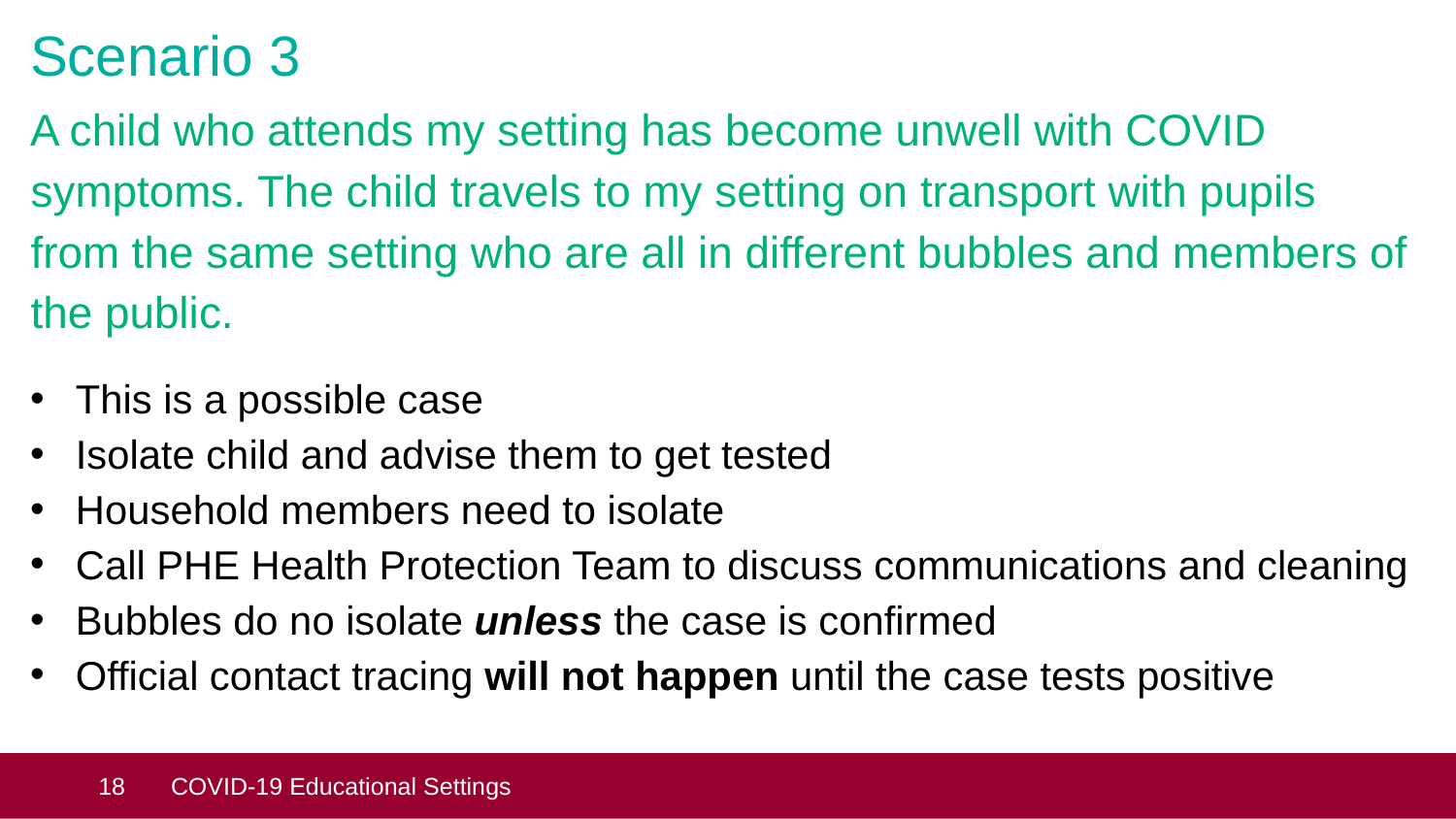

# Scenario 3
A child who attends my setting has become unwell with COVID symptoms. The child travels to my setting on transport with pupils from the same setting who are all in different bubbles and members of the public.

This is a possible case
Isolate child and advise them to get tested
Household members need to isolate
Call PHE Health Protection Team to discuss communications and cleaning
Bubbles do no isolate unless the case is confirmed
Official contact tracing will not happen until the case tests positive

  18
COVID-19 Educational Settings